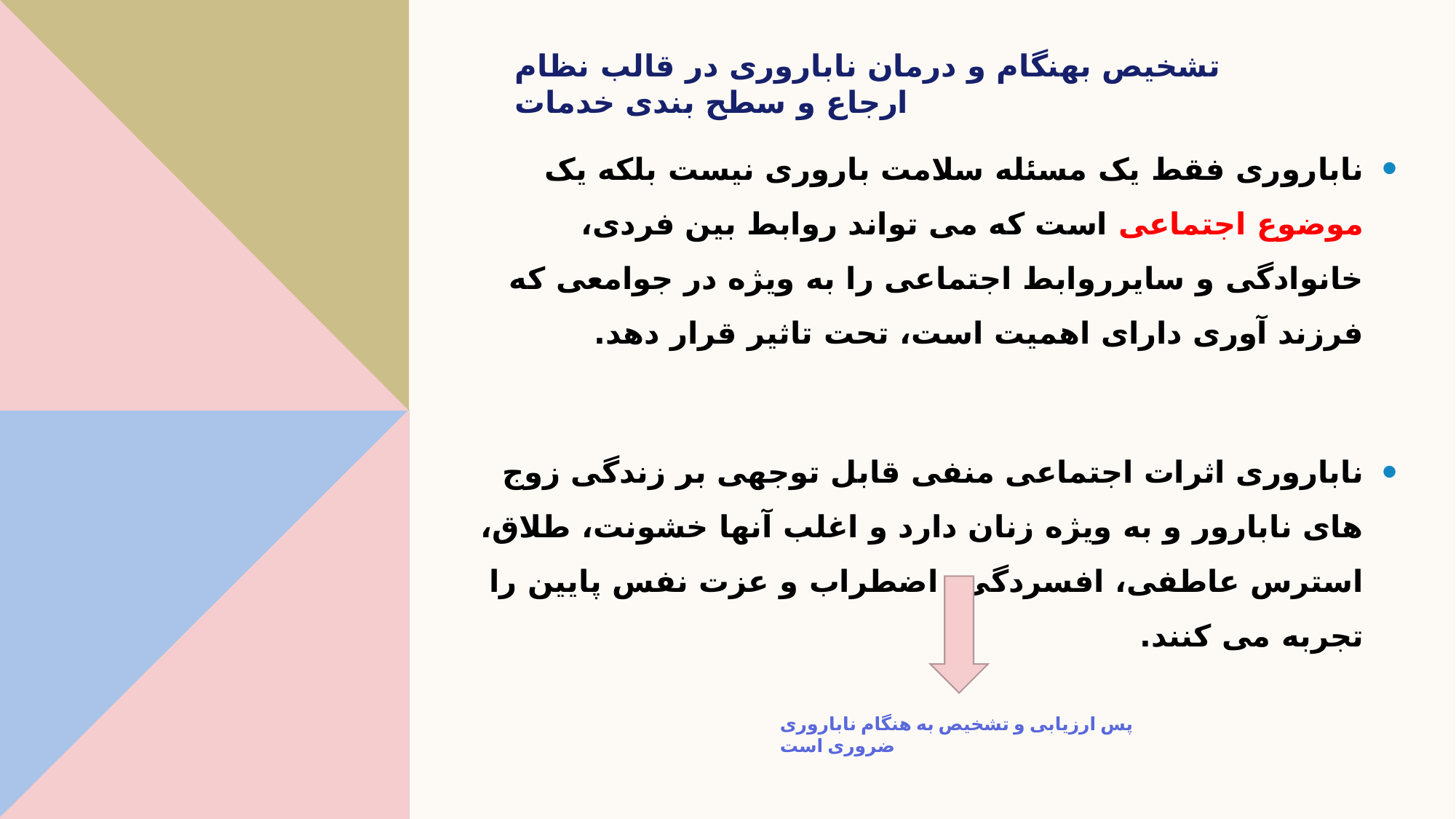

# تشخیص بهنگام و درمان ناباروری در قالب نظام ارجاع و سطح بندی خدمات
ناباروری فقط یک مسئله سلامت باروری نیست بلکه یک موضوع اجتماعی است که می تواند روابط بین فردی، خانوادگی و سایرروابط اجتماعی را به ویژه در جوامعی که فرزند آوری دارای اهمیت است، تحت تاثیر قرار دهد.

ناباروری اثرات اجتماعی منفی قابل توجهی بر زندگی زوج های نابارور و به ویژه زنان دارد و اغلب آنها خشونت، طلاق، استرس عاطفی، افسردگی، اضطراب و عزت نفس پایین را تجربه می کنند.

پس ارزیابی و تشخیص به هنگام ناباروری ضروری است